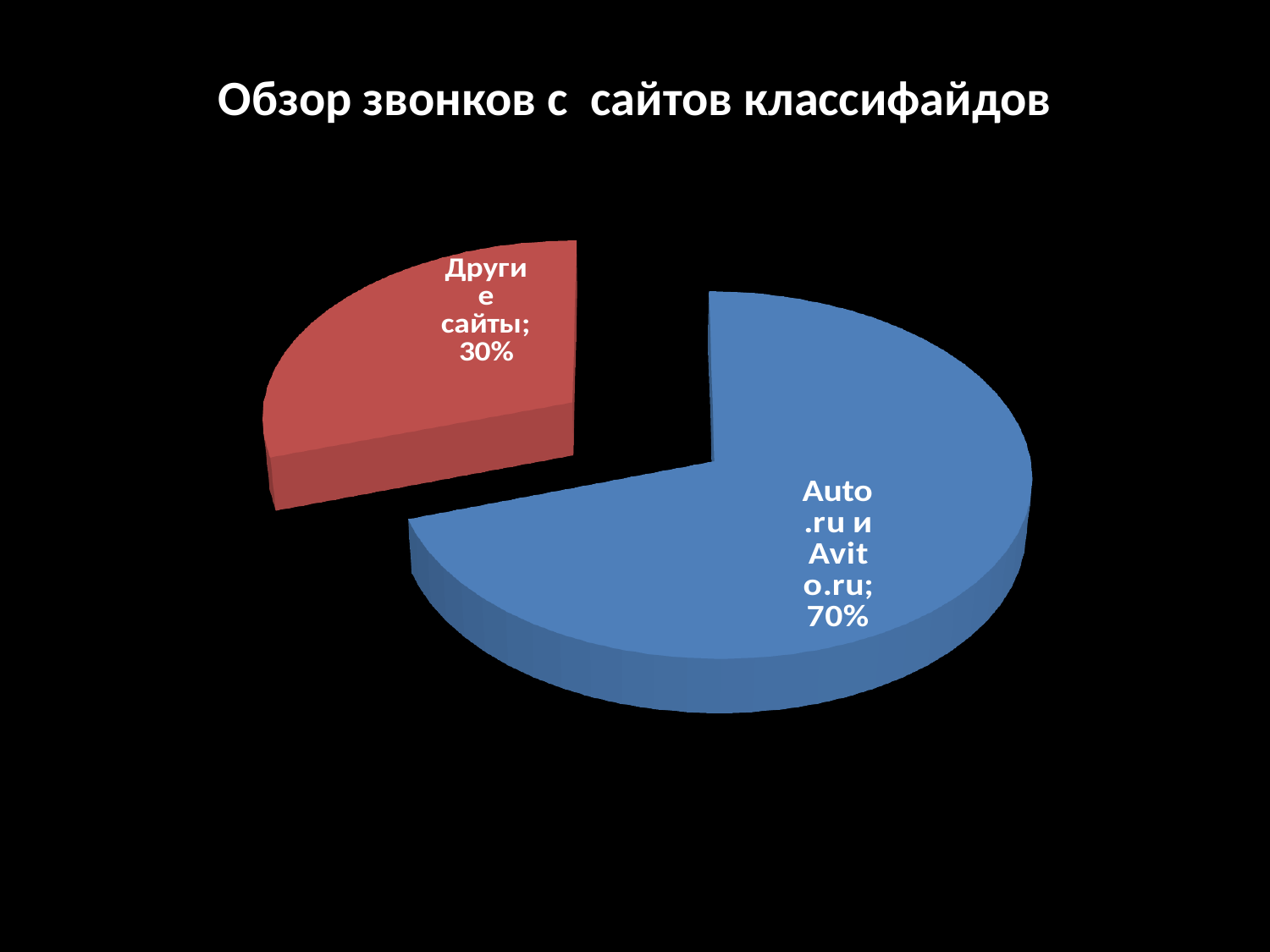

Обзор звонков с  сайтов классифайдов

[unsupported chart]